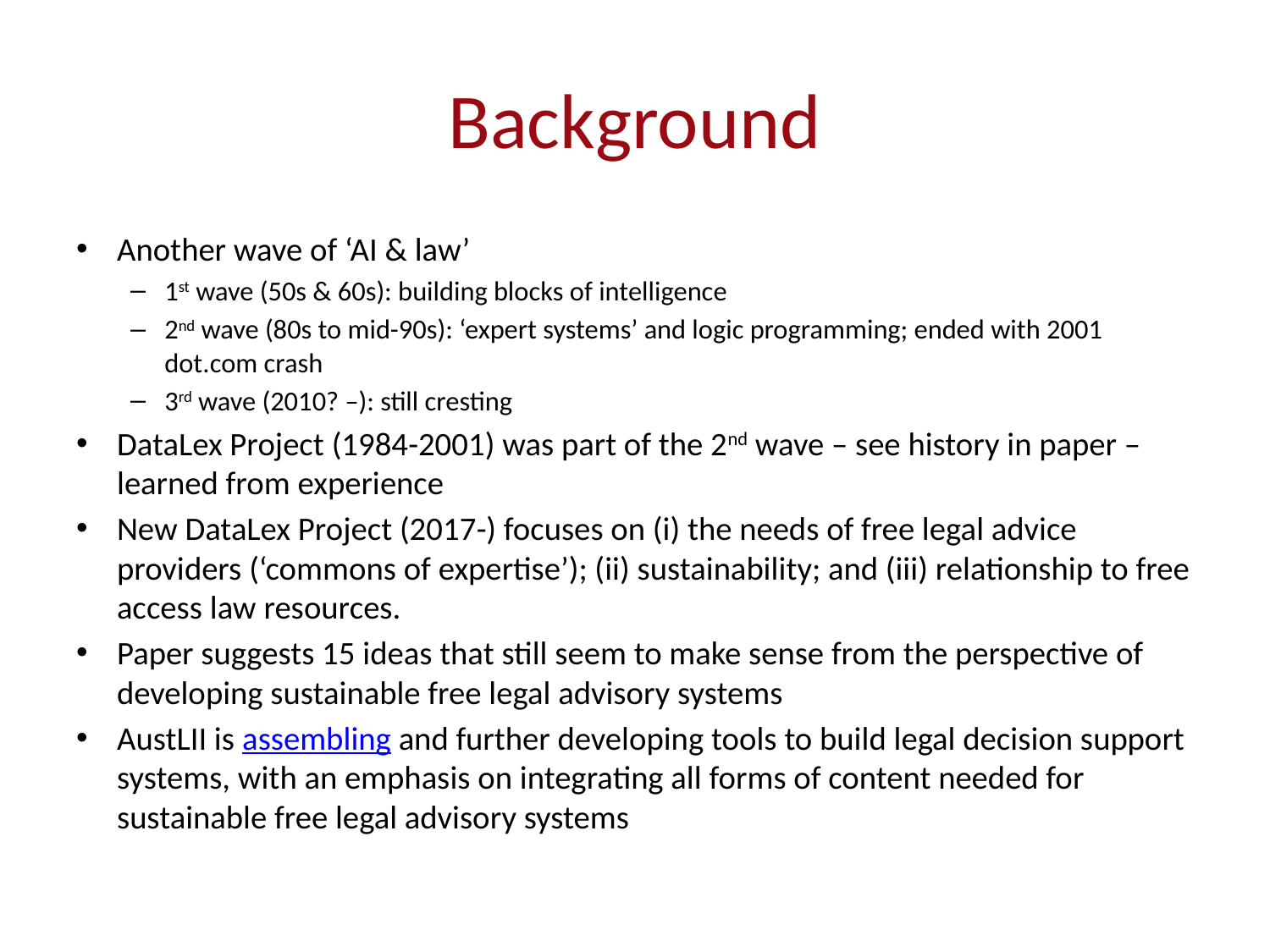

# Background
Another wave of ‘AI & law’
1st wave (50s & 60s): building blocks of intelligence
2nd wave (80s to mid-90s): ‘expert systems’ and logic programming; ended with 2001 dot.com crash
3rd wave (2010? –): still cresting
DataLex Project (1984-2001) was part of the 2nd wave – see history in paper – learned from experience
New DataLex Project (2017-) focuses on (i) the needs of free legal advice providers (‘commons of expertise’); (ii) sustainability; and (iii) relationship to free access law resources.
Paper suggests 15 ideas that still seem to make sense from the perspective of developing sustainable free legal advisory systems
AustLII is assembling and further developing tools to build legal decision support systems, with an emphasis on integrating all forms of content needed for sustainable free legal advisory systems